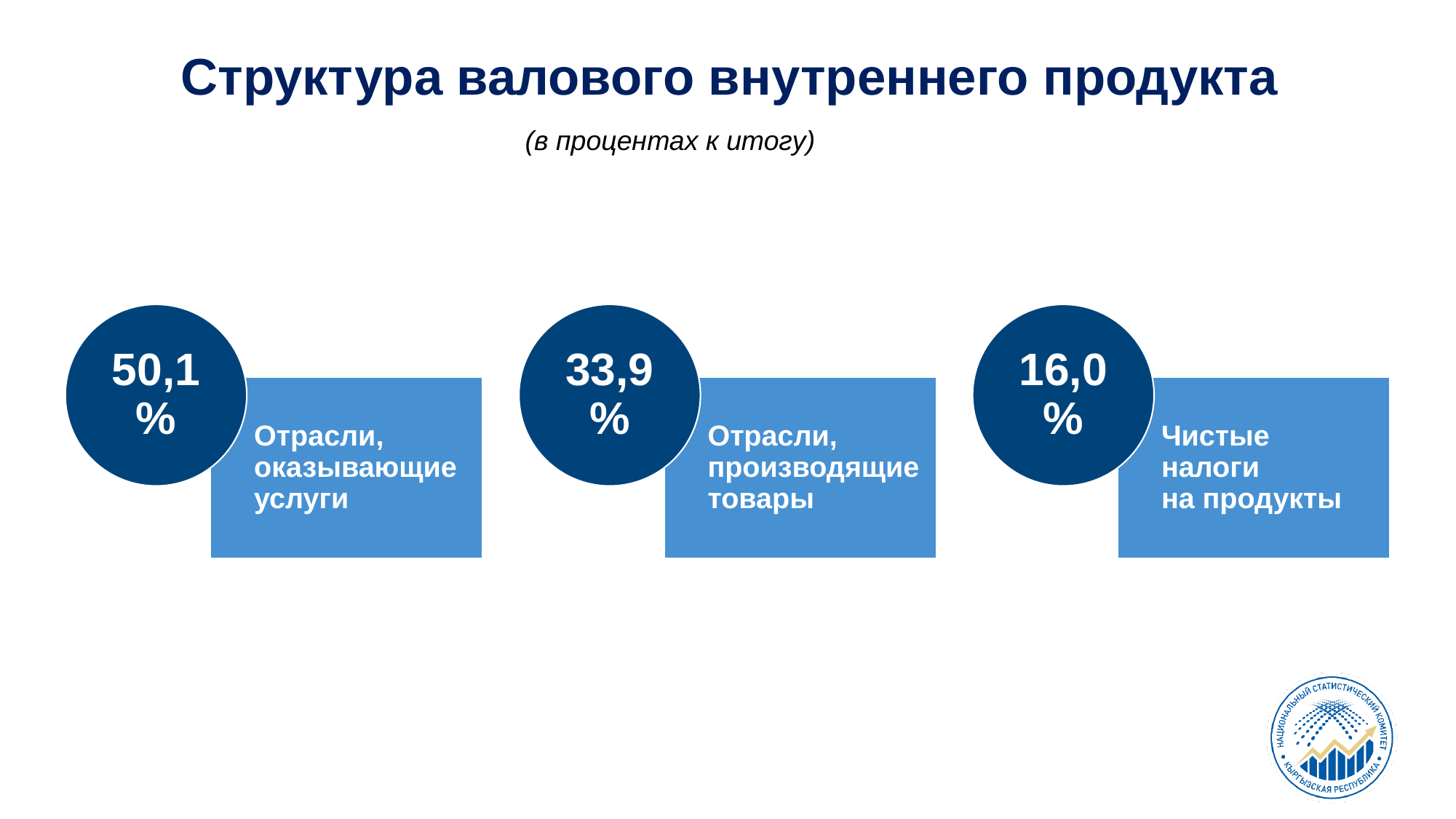

Структура валового внутреннего продукта
(в процентах к итогу)
Отрасли, оказывающие услуги
50,1%
Отрасли,
производящие
товары
33,9%
Чистые налоги
на продукты
16,0%